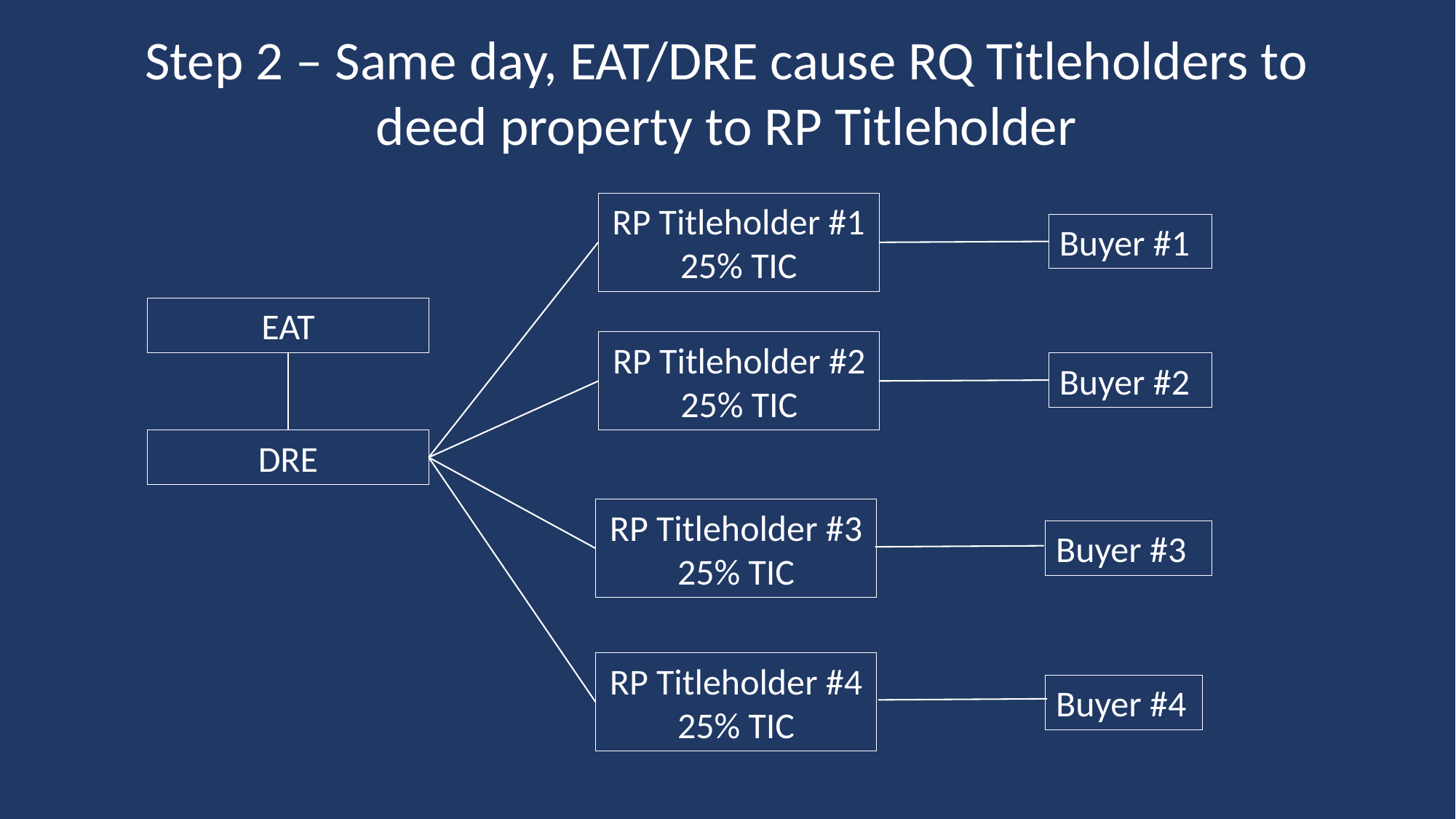

Step 2 – Same day, EAT/DRE cause RQ Titleholders to deed property to RP Titleholder
RP Titleholder #1 25% TIC
Buyer #1
EAT
RP Titleholder #2 25% TIC
Buyer #2
DRE
RP Titleholder #3 25% TIC
Buyer #3
RP Titleholder #4 25% TIC
Buyer #4